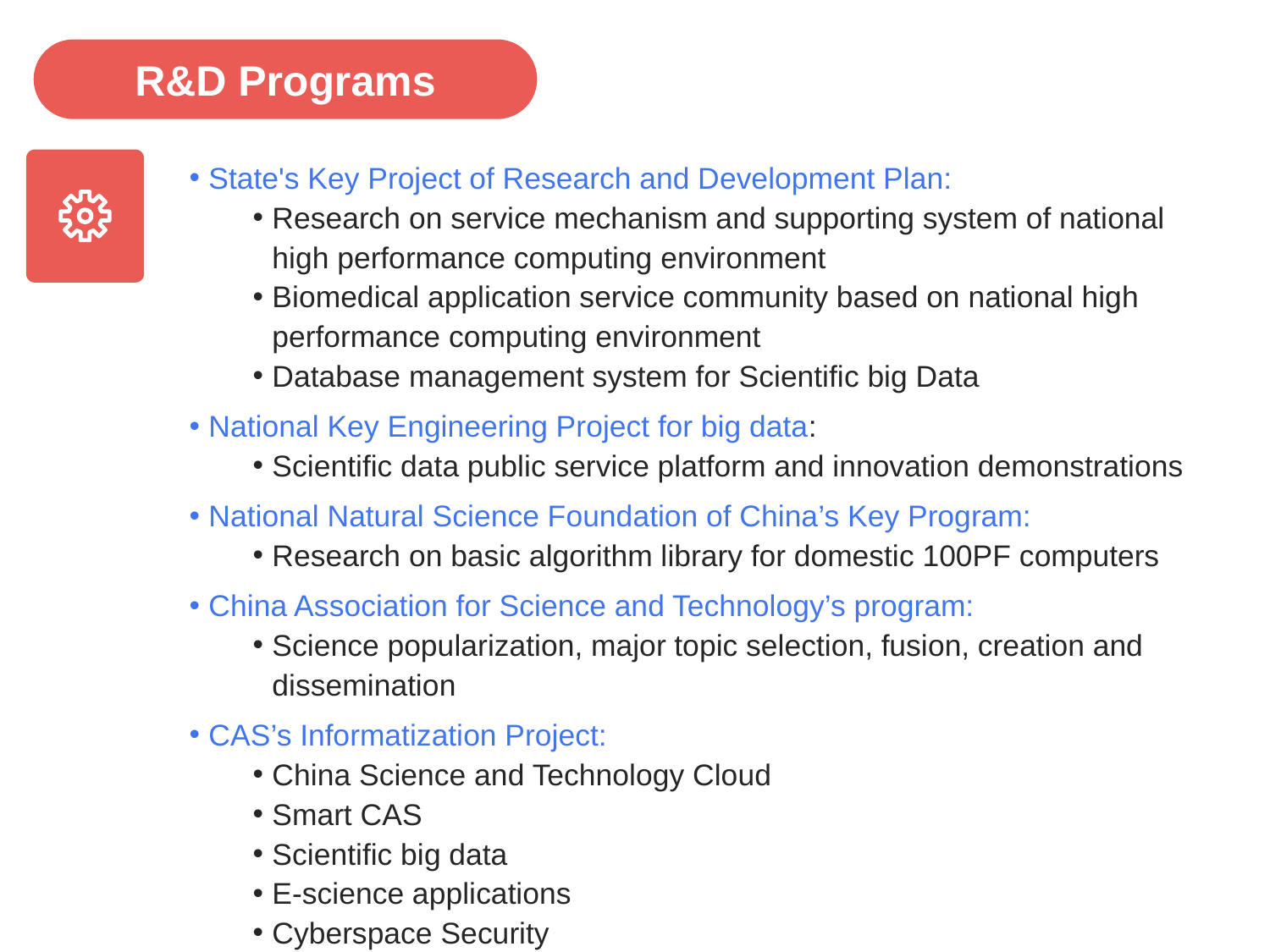

R&D Programs

State's Key Project of Research and Development Plan:
Research on service mechanism and supporting system of national high performance computing environment
Biomedical application service community based on national high performance computing environment
Database management system for Scientific big Data
National Key Engineering Project for big data:
Scientific data public service platform and innovation demonstrations
National Natural Science Foundation of China’s Key Program:
Research on basic algorithm library for domestic 100PF computers
China Association for Science and Technology’s program:
Science popularization, major topic selection, fusion, creation and dissemination
CAS’s Informatization Project:
China Science and Technology Cloud
Smart CAS
Scientific big data
E-science applications
Cyberspace Security